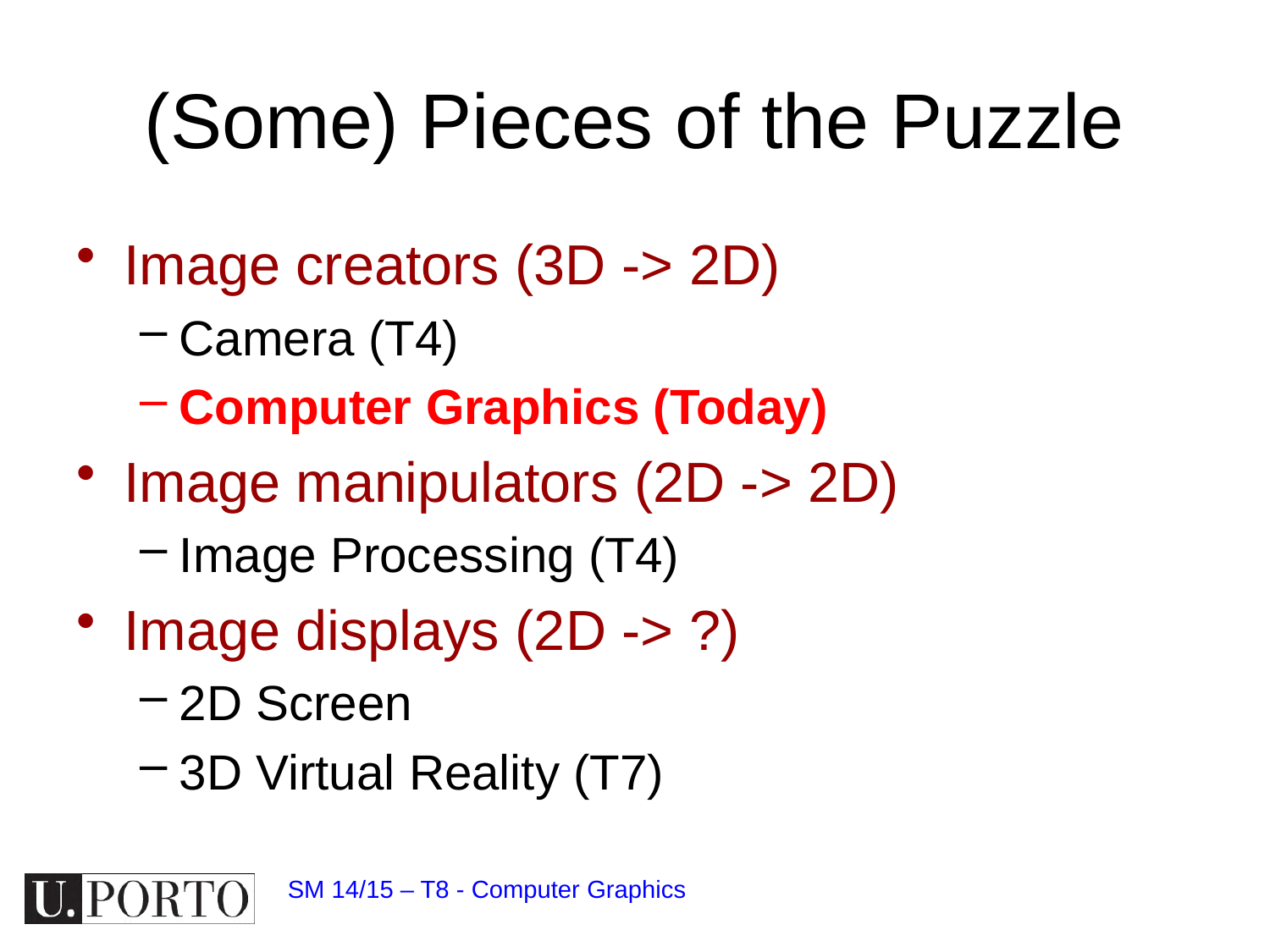

# (Some) Pieces of the Puzzle
Image creators (3D -> 2D)
Camera (T4)
Computer Graphics (Today)
Image manipulators (2D -> 2D)
Image Processing (T4)
Image displays (2D -> ?)
2D Screen
3D Virtual Reality (T7)
SM 14/15 – T8 - Computer Graphics